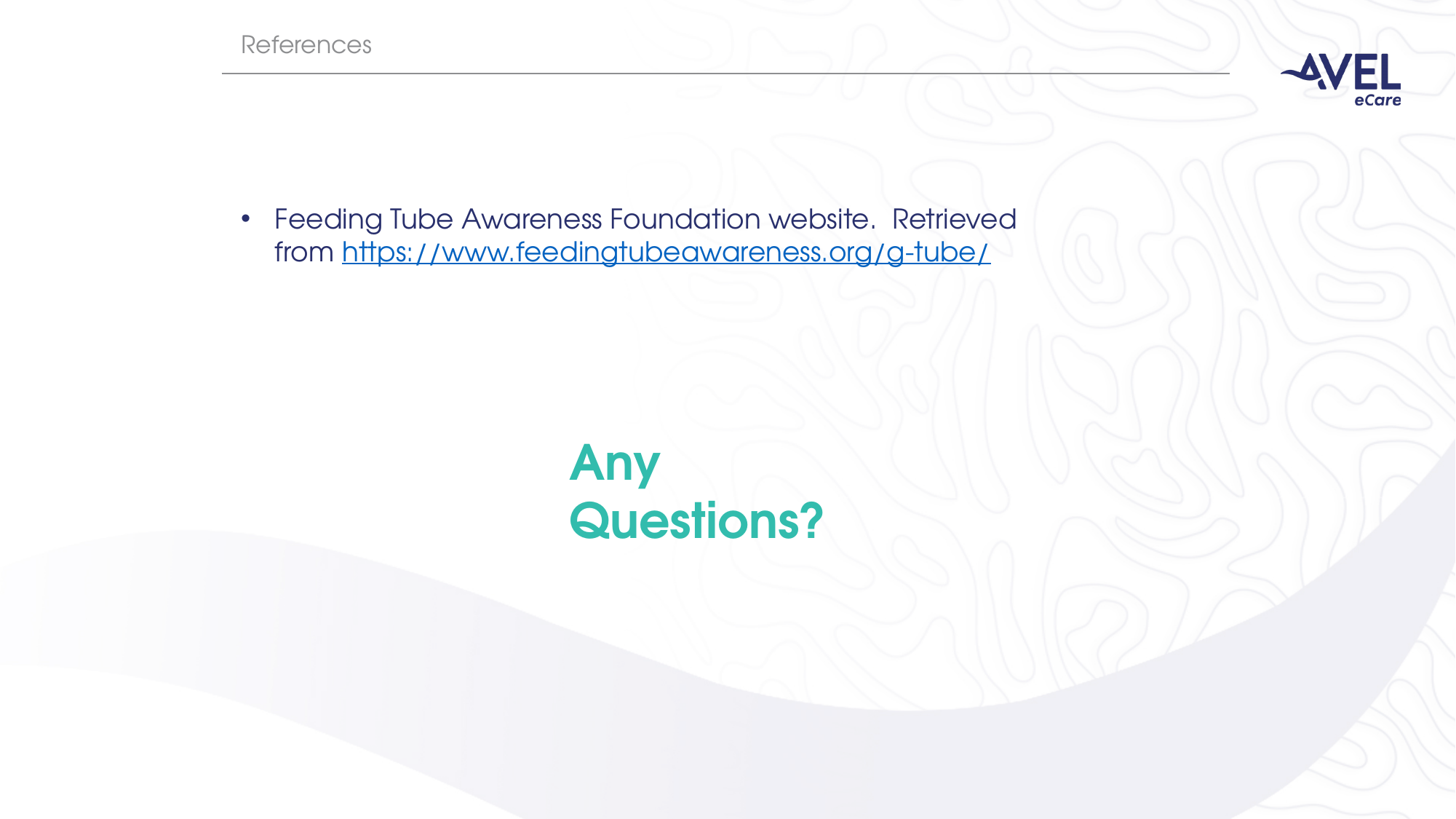

References

Feeding Tube Awareness Foundation website.  Retrieved from https://www.feedingtubeawareness.org/g-tube/
Any Questions?